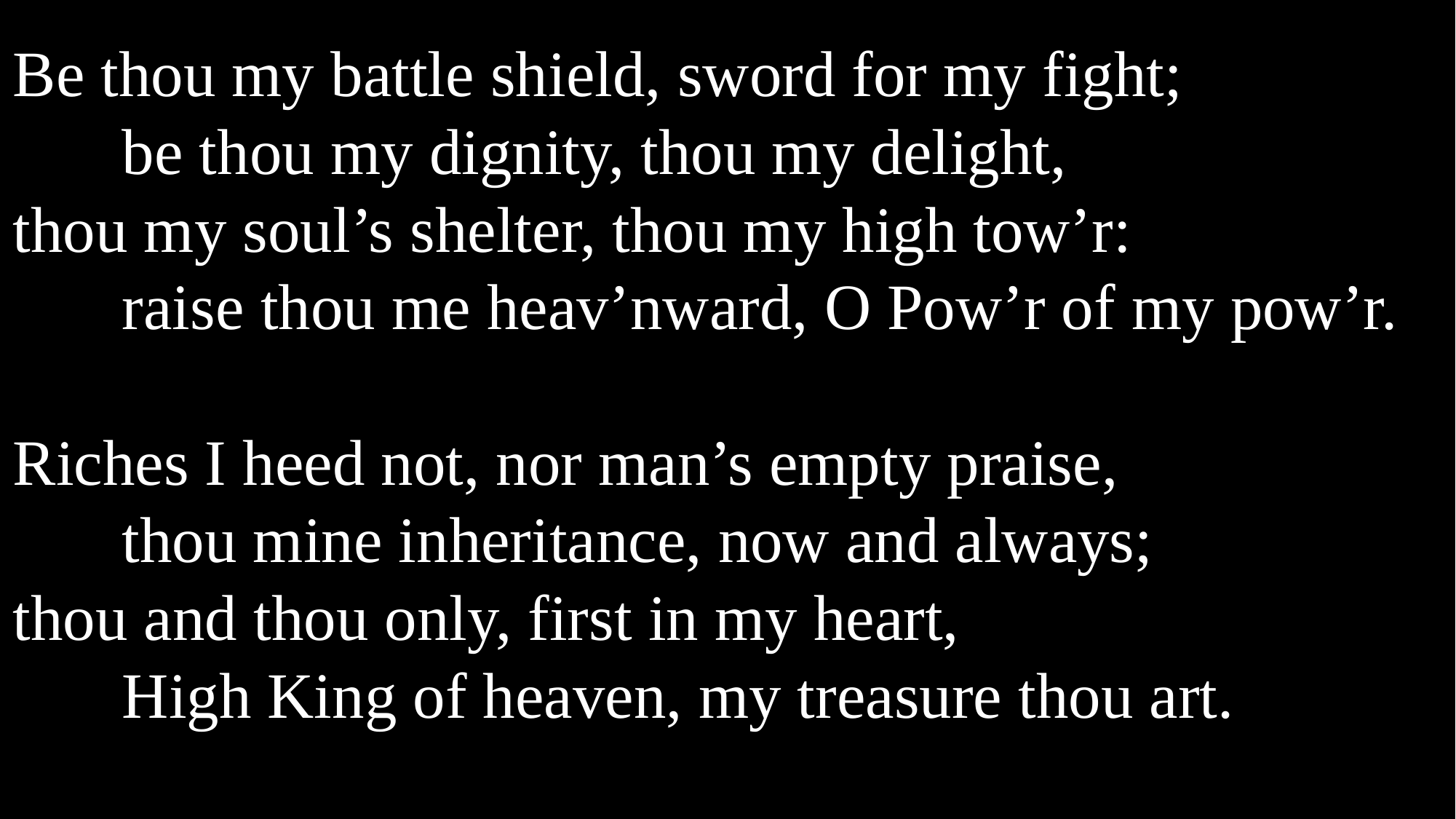

Be thou my battle shield, sword for my fight;
	be thou my dignity, thou my delight,
thou my soul’s shelter, thou my high tow’r:
	raise thou me heav’nward, O Pow’r of my pow’r.

Riches I heed not, nor man’s empty praise,
	thou mine inheritance, now and always;
thou and thou only, first in my heart,
	High King of heaven, my treasure thou art.